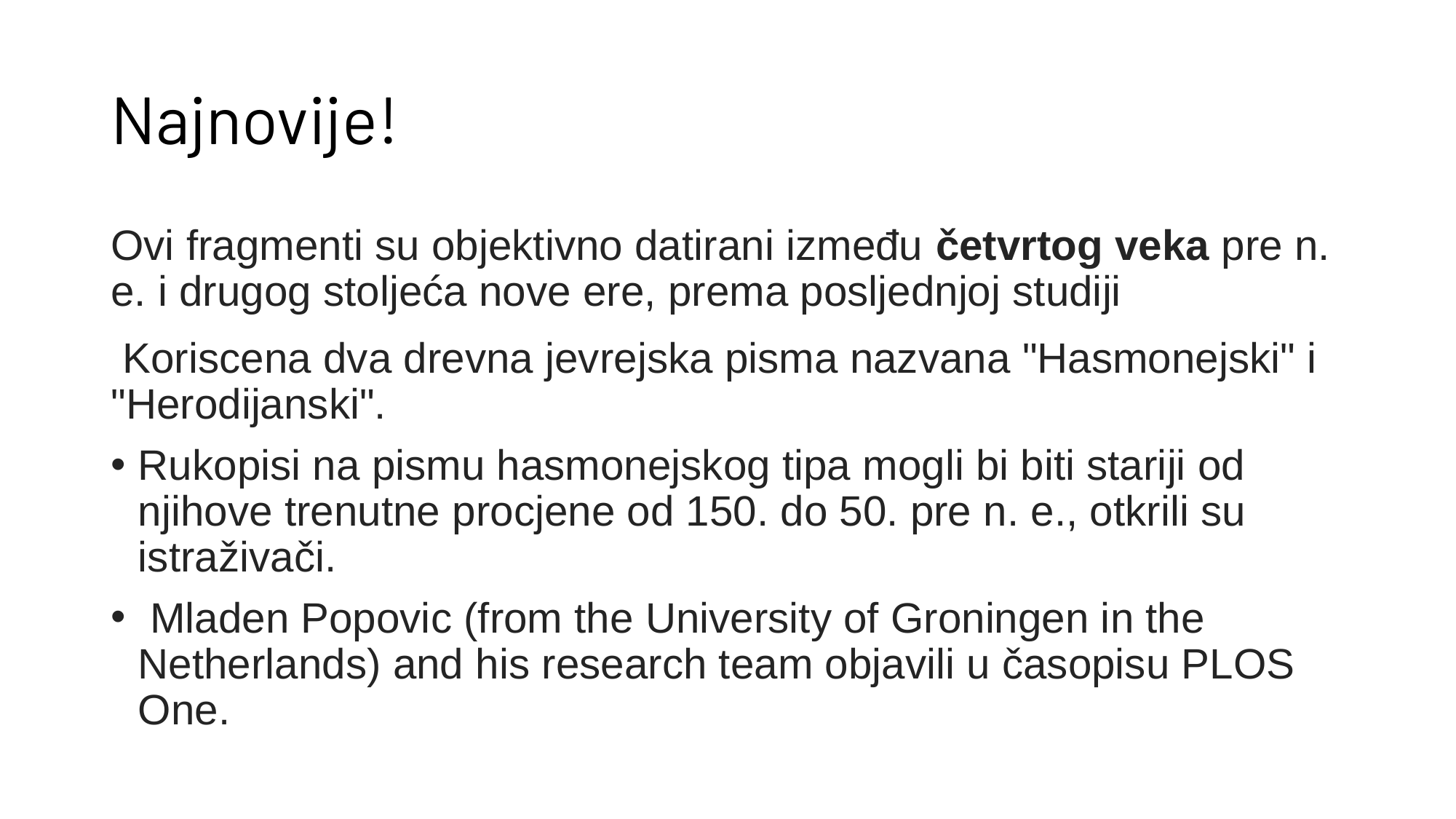

# Najnovije!
Ovi fragmenti su objektivno datirani između četvrtog veka pre n. e. i drugog stoljeća nove ere, prema posljednjoj studiji
 Koriscena dva drevna jevrejska pisma nazvana "Hasmonejski" i "Herodijanski".
Rukopisi na pismu hasmonejskog tipa mogli bi biti stariji od njihove trenutne procjene od 150. do 50. pre n. e., otkrili su istraživači.
 Mladen Popovic (from the University of Groningen in the Netherlands) and his research team objavili u časopisu PLOS One.